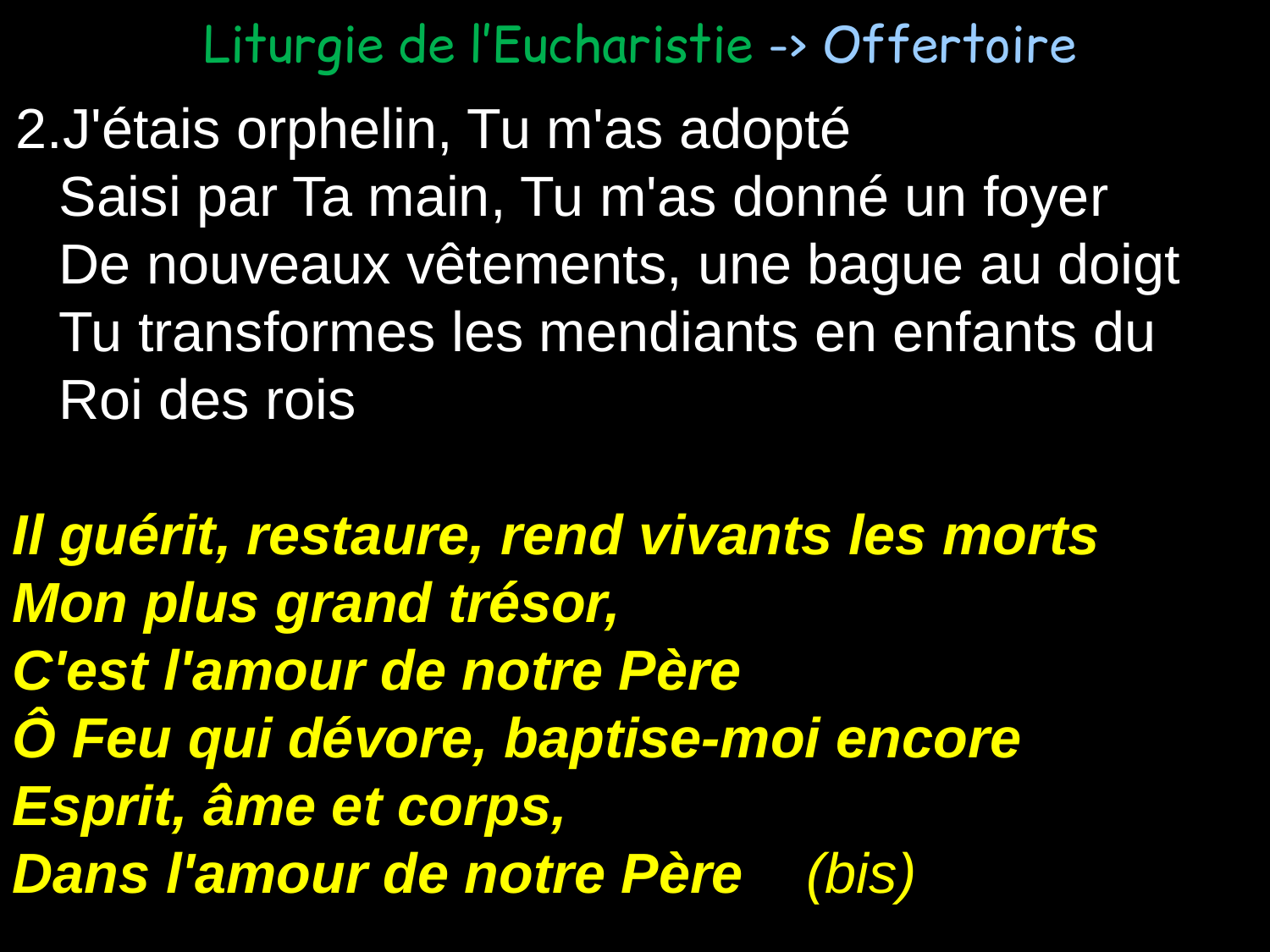

Liturgie de l’Eucharistie -> Offertoire
J'étais orphelin, Tu m'as adopté
	Saisi par Ta main, Tu m'as donné un foyer
	De nouveaux vêtements, une bague au doigt
	Tu transformes les mendiants en enfants du Roi des rois

Il guérit, restaure, rend vivants les morts
Mon plus grand trésor,
C'est l'amour de notre Père
Ô Feu qui dévore, baptise-moi encore
Esprit, âme et corps,
Dans l'amour de notre Père    (bis)